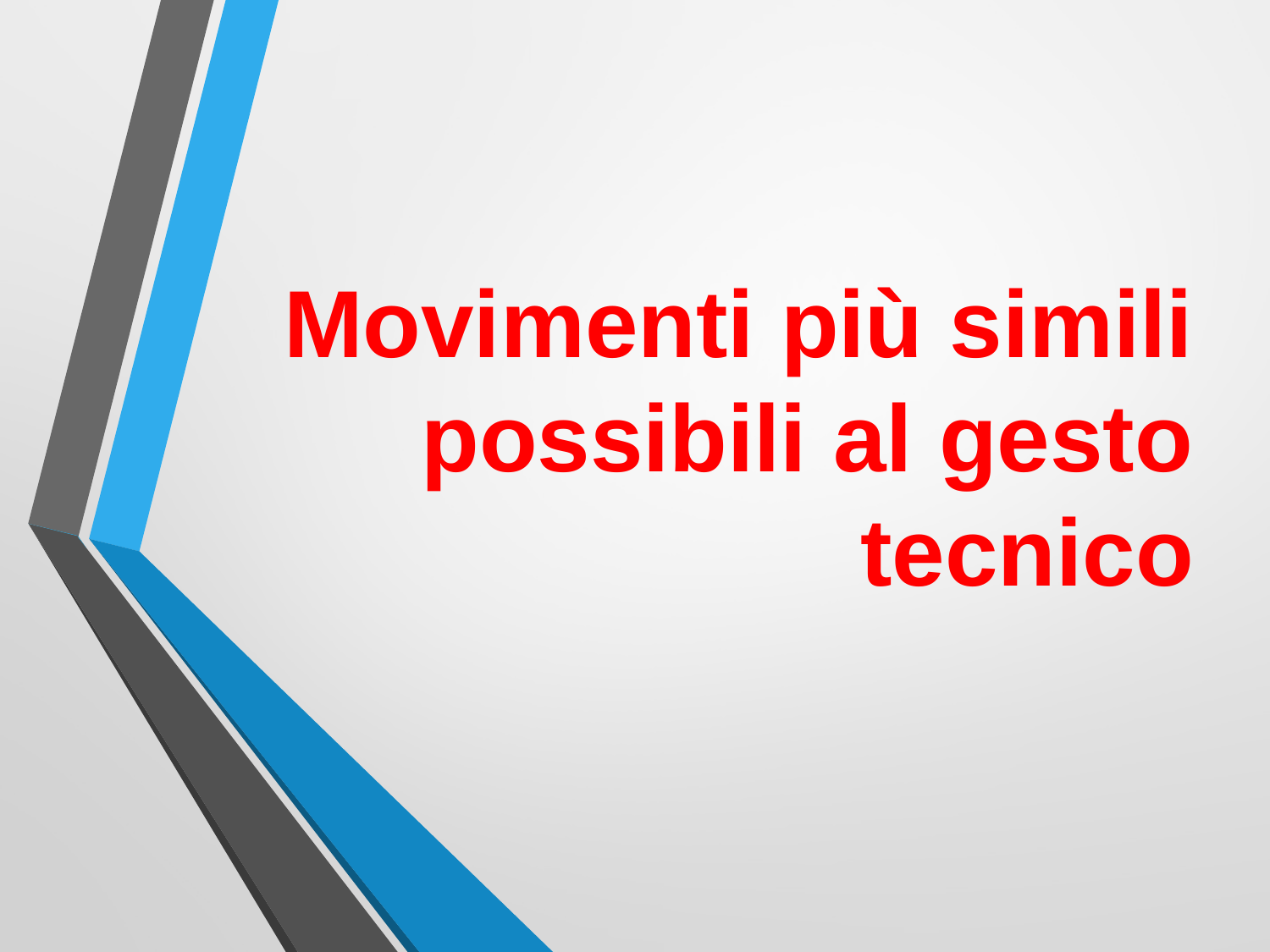

# Movimenti più simili possibili al gesto tecnico